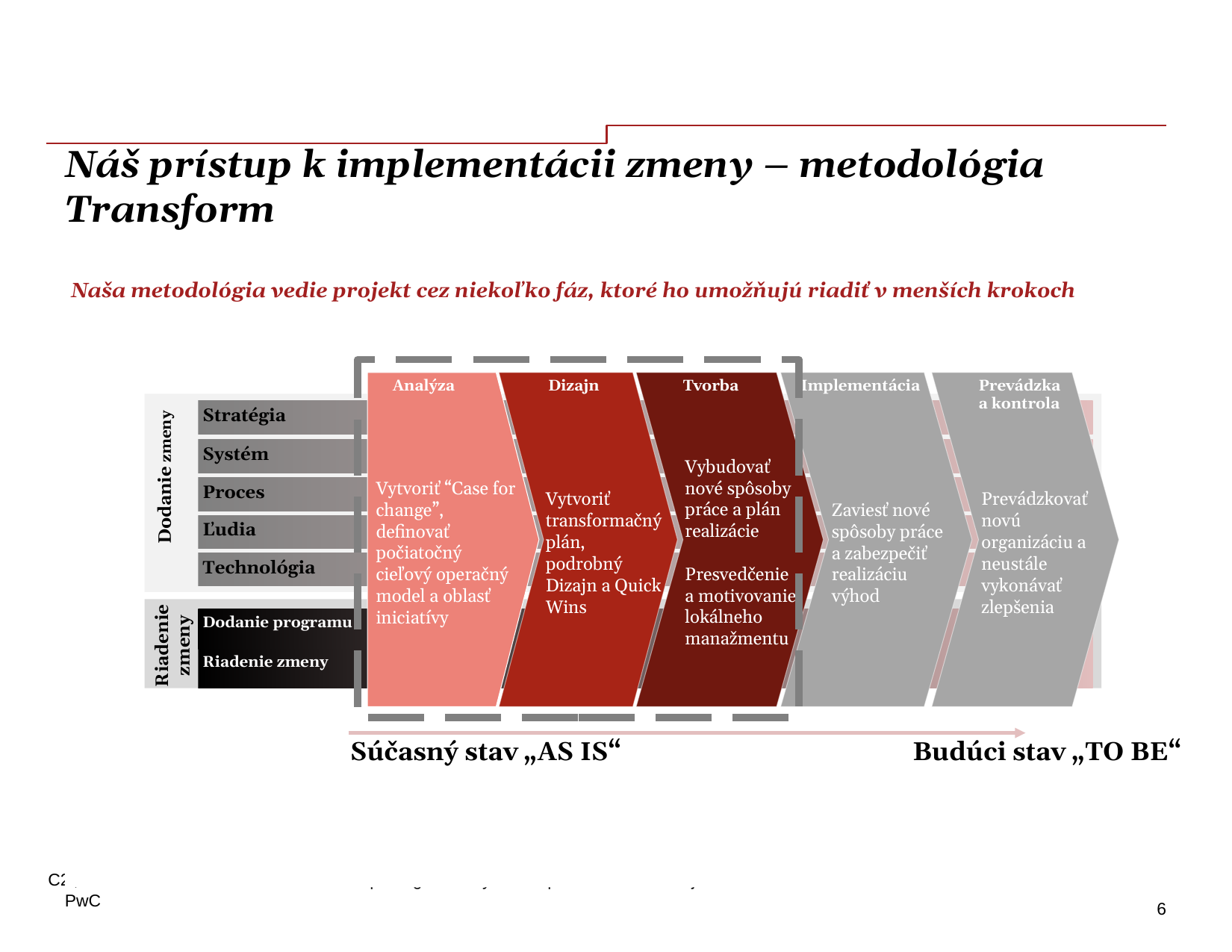

Section 2 – Náš prístup a časový plán
# Náš prístup k implementácii zmeny – metodológia Transform
Naša metodológia vedie projekt cez niekoľko fáz, ktoré ho umožňujú riadiť v menších krokoch

Analýza
Dizajn

Tvorba

   Implementácia

Prevádzka
a kontrola

Stratégia
Systém
Dodanie zmeny
Proces
Ľudia
Technológia

Dodanie programu
Riadenie zmeny
Riadenie zmeny
Súčasný stav „AS IS“
Budúci stav „TO BE“
Vybudovať nové spôsoby práce a plán realizácie

Presvedčenie
a motivovanie  lokálneho manažmentu
Vytvoriť “Case for change”, definovať počiatočný cieľový operačný model a oblasť iniciatívy
Vytvoriť transformačný plán, podrobný Dizajn a Quick Wins
Prevádzkovať
novú organizáciu a neustále  vykonávať  zlepšenia
Zaviesť nové spôsoby práce a zabezpečiť realizáciu výhod

C2i, s.r.o. • Ponuka v oblasti nastavenia reportingového systému  pomocou BI nástroja
6
4